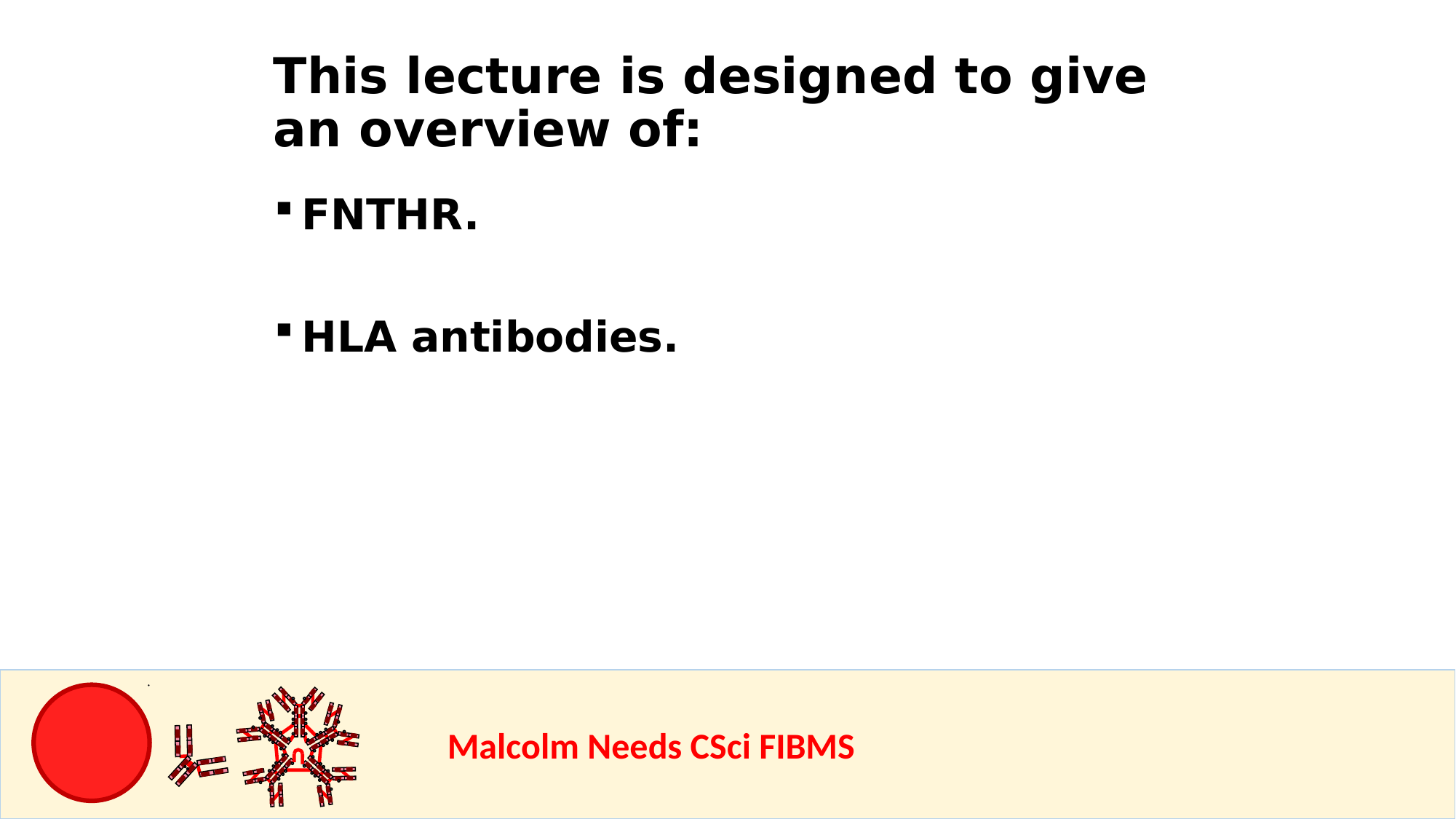

This lecture is designed to give an overview of:
FNTHR.

HLA antibodies.
				Malcolm Needs CSci FIBMS